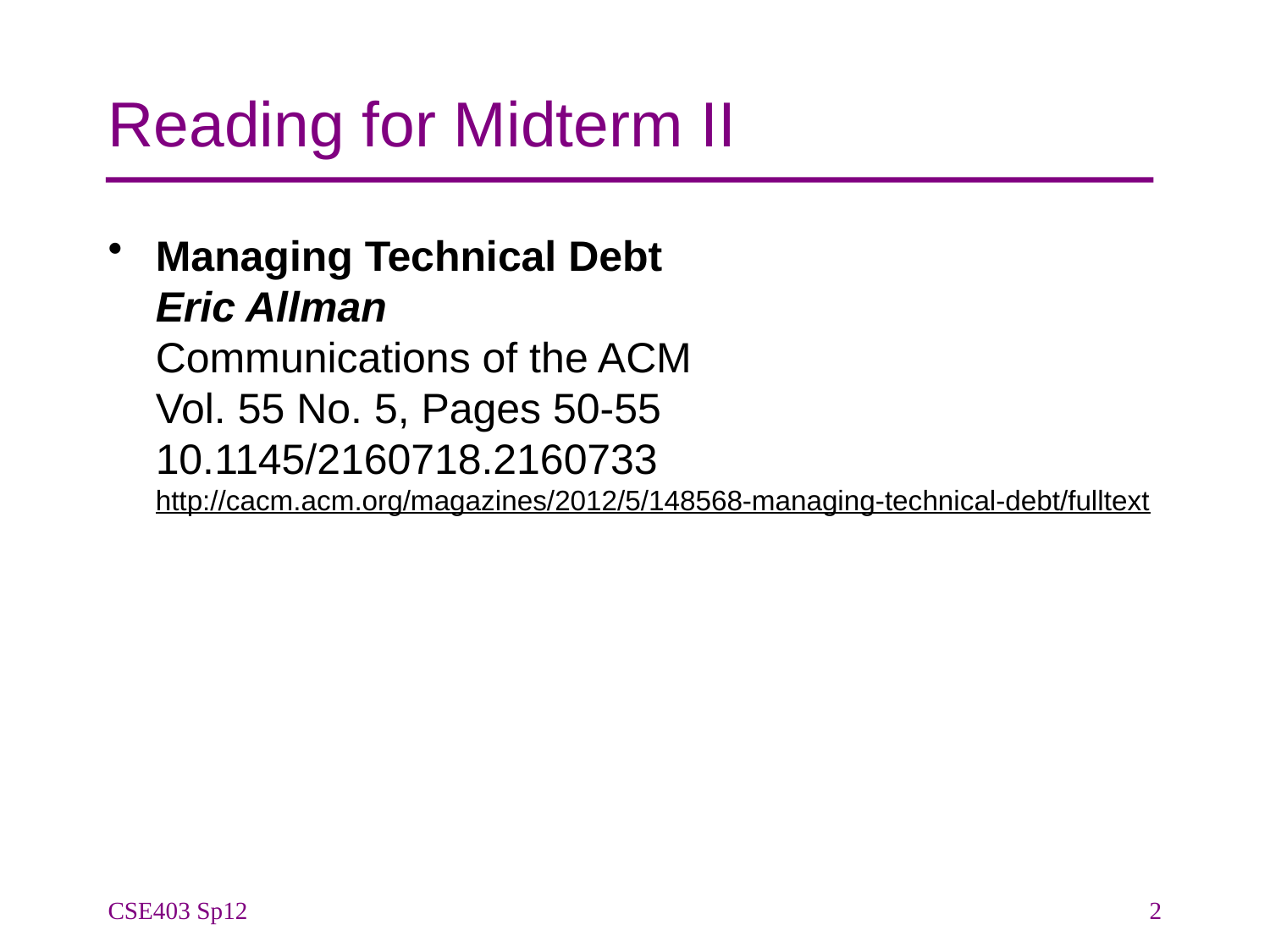

# Reading for Midterm II
Managing Technical Debt
Eric Allman
Communications of the ACM 
Vol. 55 No. 5, Pages 50-55 
10.1145/2160718.2160733
http://cacm.acm.org/magazines/2012/5/148568-managing-technical-debt/fulltext

CSE403 Sp12
2